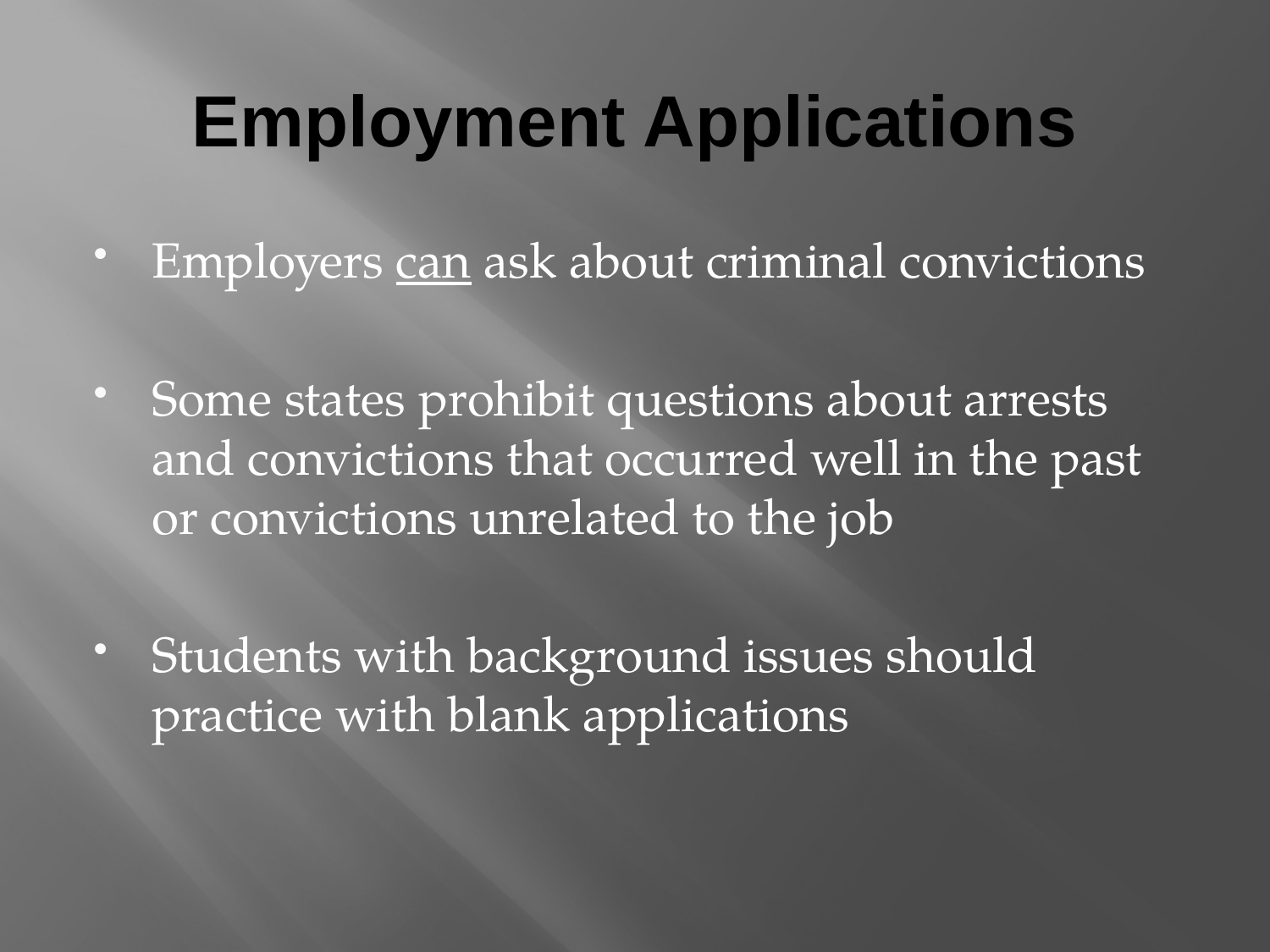

# Employment Applications
Employers can ask about criminal convictions

Some states prohibit questions about arrests and convictions that occurred well in the past or convictions unrelated to the job

Students with background issues should practice with blank applications